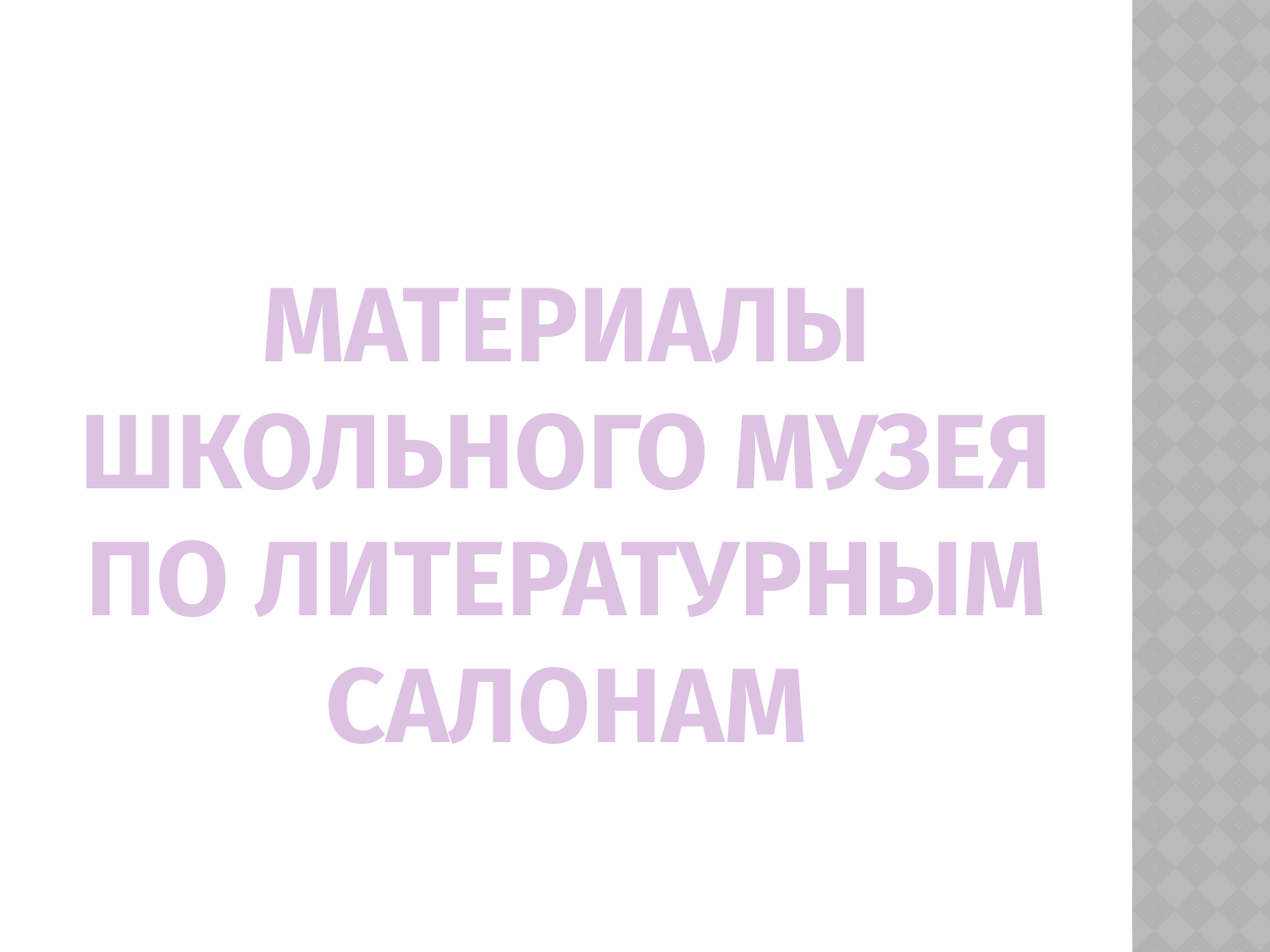

# Материалы школьного музея по литературным салонам